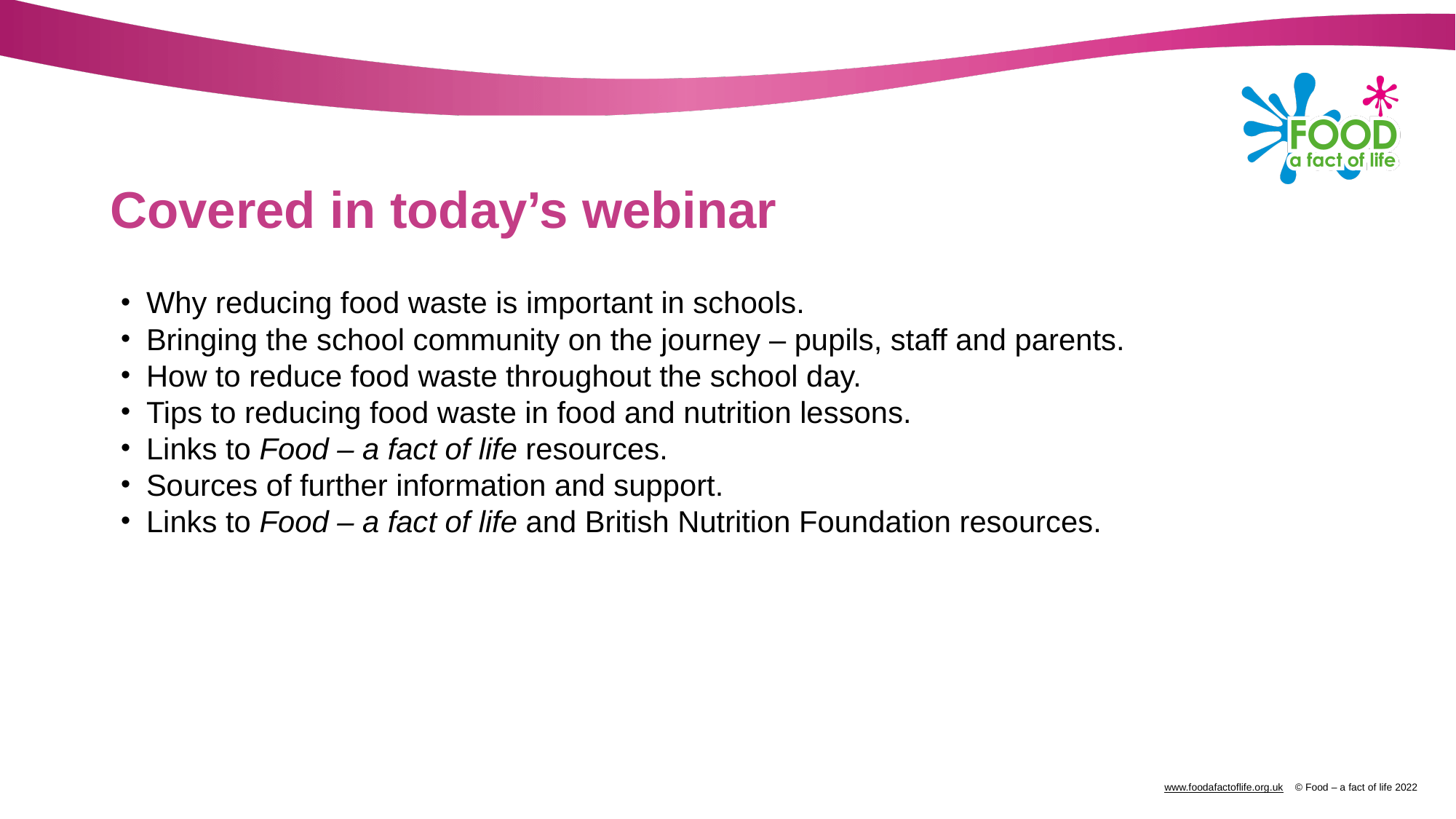

# Covered in today’s webinar
Why reducing food waste is important in schools.
Bringing the school community on the journey – pupils, staff and parents.
How to reduce food waste throughout the school day.
Tips to reducing food waste in food and nutrition lessons.
Links to Food – a fact of life resources.
Sources of further information and support.
Links to Food – a fact of life and British Nutrition Foundation resources.